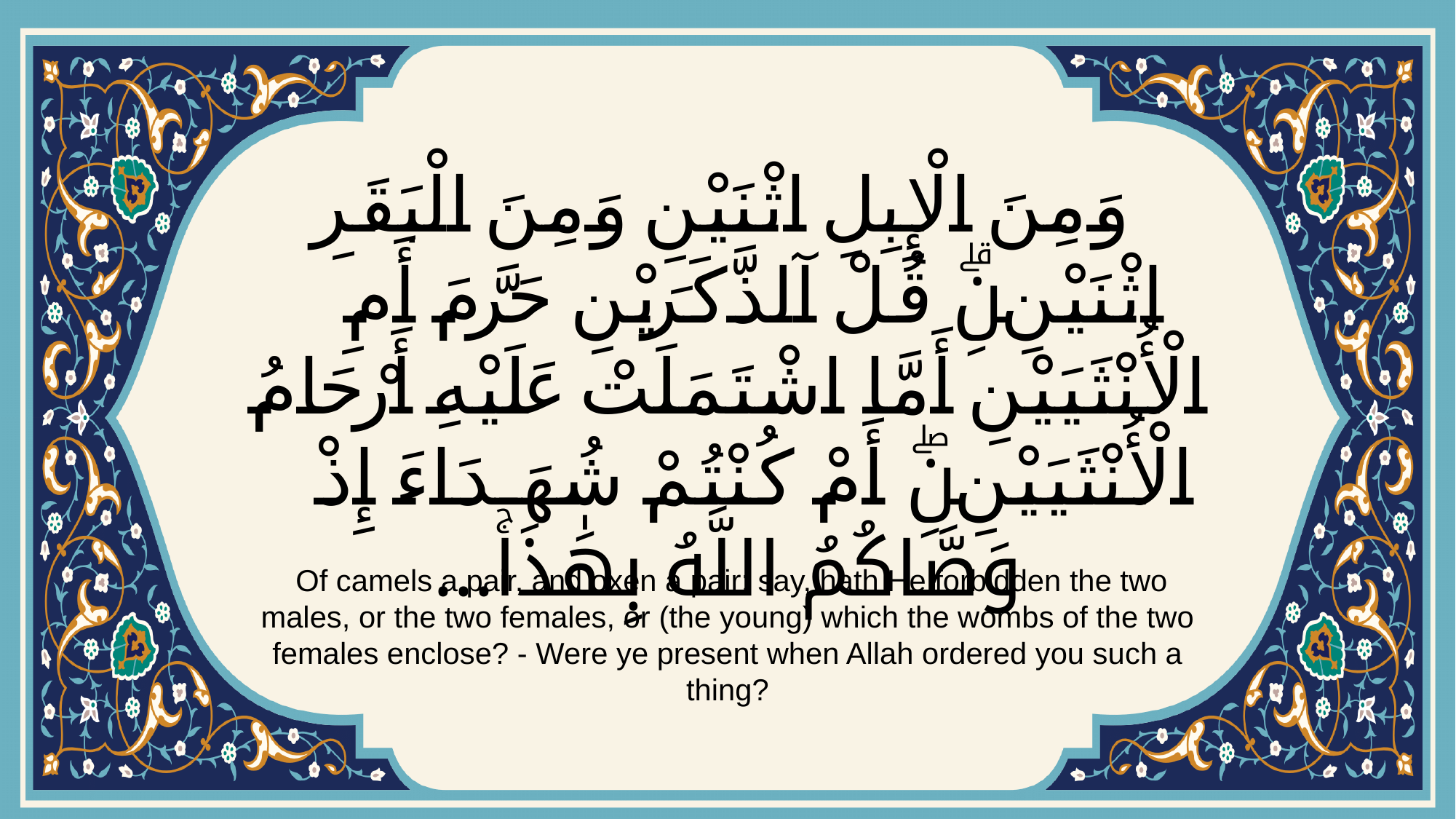

# وَمِنَ الْإِبِلِ اثْنَيْنِ وَمِنَ الْبَقَرِ اثْنَيْنِۗ قُلْ آلذَّكَرَيْنِ حَرَّمَ أَمِ الْأُنْثَيَيْنِ أَمَّا اشْتَمَلَتْ عَلَيْهِ أَرْحَامُ الْأُنْثَيَيْنِۖ أَمْ كُنْتُمْ شُهَدَاءَ إِذْ وَصَّاكُمُ اللَّهُ بِهَٰذَاۚ...
 Of camels a pair, and oxen a pair; say, hath He forbidden the two males, or the two females, or (the young) which the wombs of the two females enclose? - Were ye present when Allah ordered you such a thing?